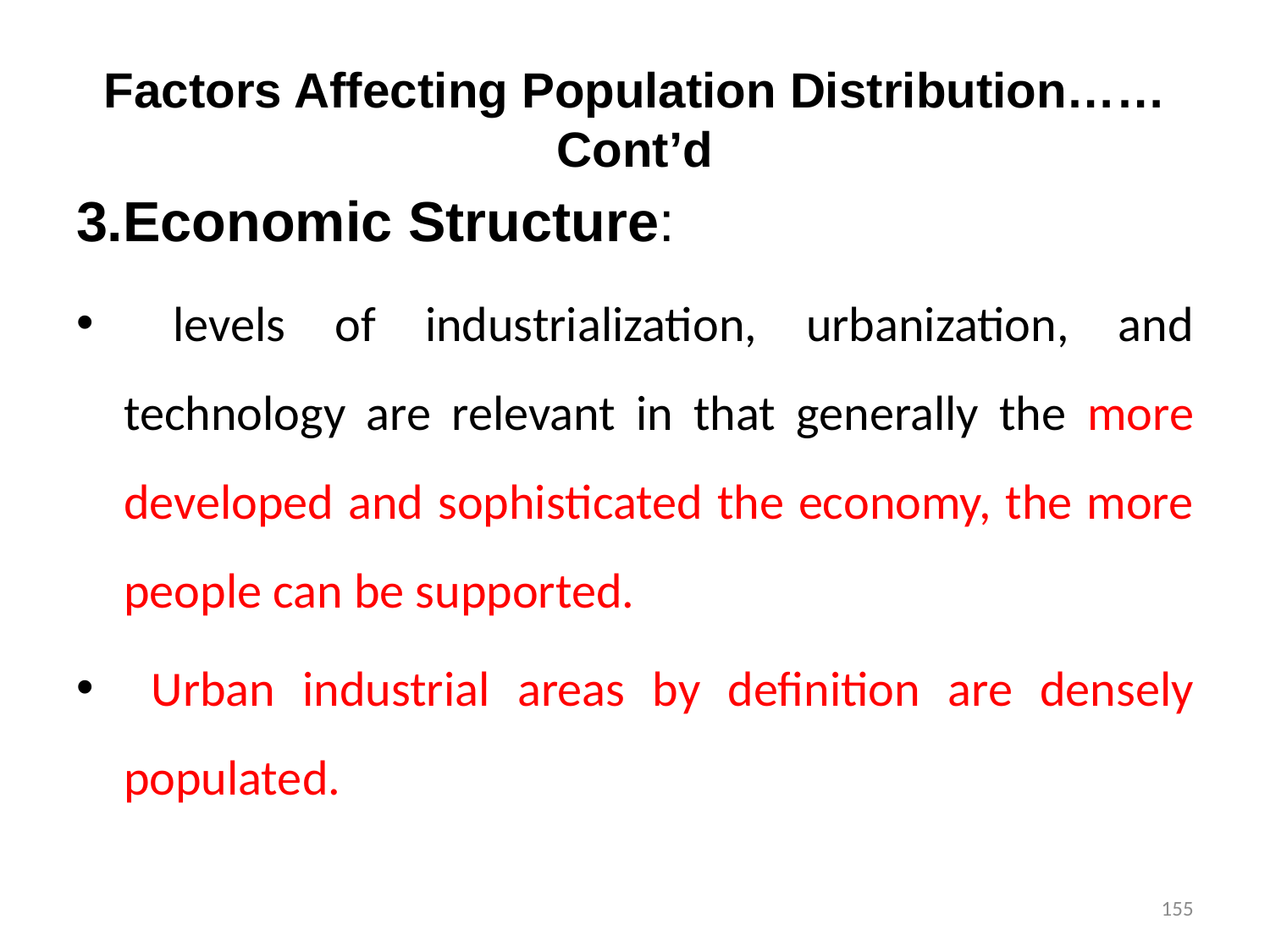

# Factors Affecting Population Distribution……Cont’d
3.Economic Structure:
 levels of industrialization, urbanization, and technology are relevant in that generally the more developed and sophisticated the economy, the more people can be supported.
 Urban industrial areas by definition are densely populated.

155